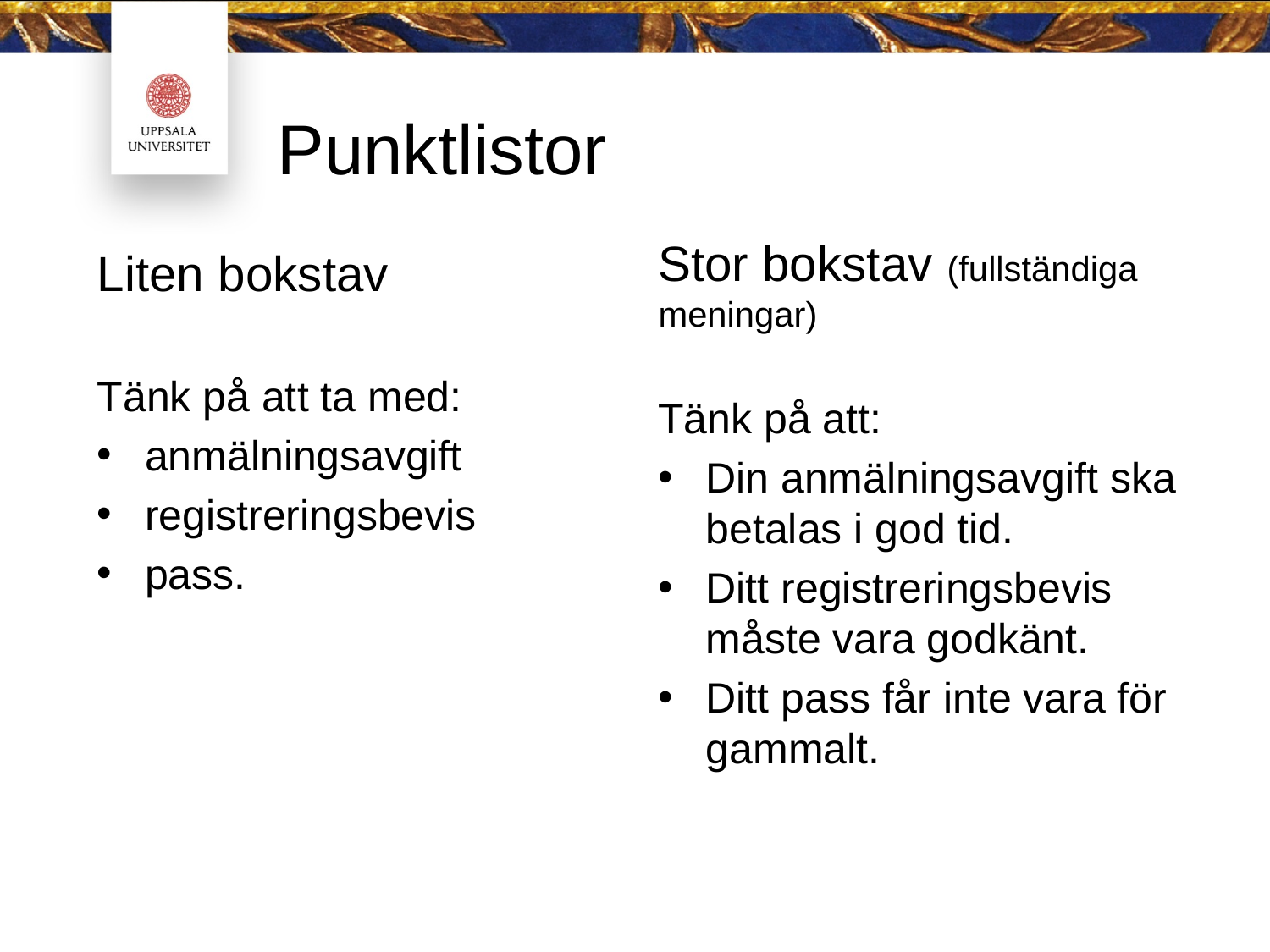

# Punktlistor
Stor bokstav (fullständiga meningar)

Tänk på att:
Din anmälningsavgift ska betalas i god tid.
Ditt registreringsbevis måste vara godkänt.
Ditt pass får inte vara för gammalt.

Liten bokstav

Tänk på att ta med:
anmälningsavgift
registreringsbevis
pass.